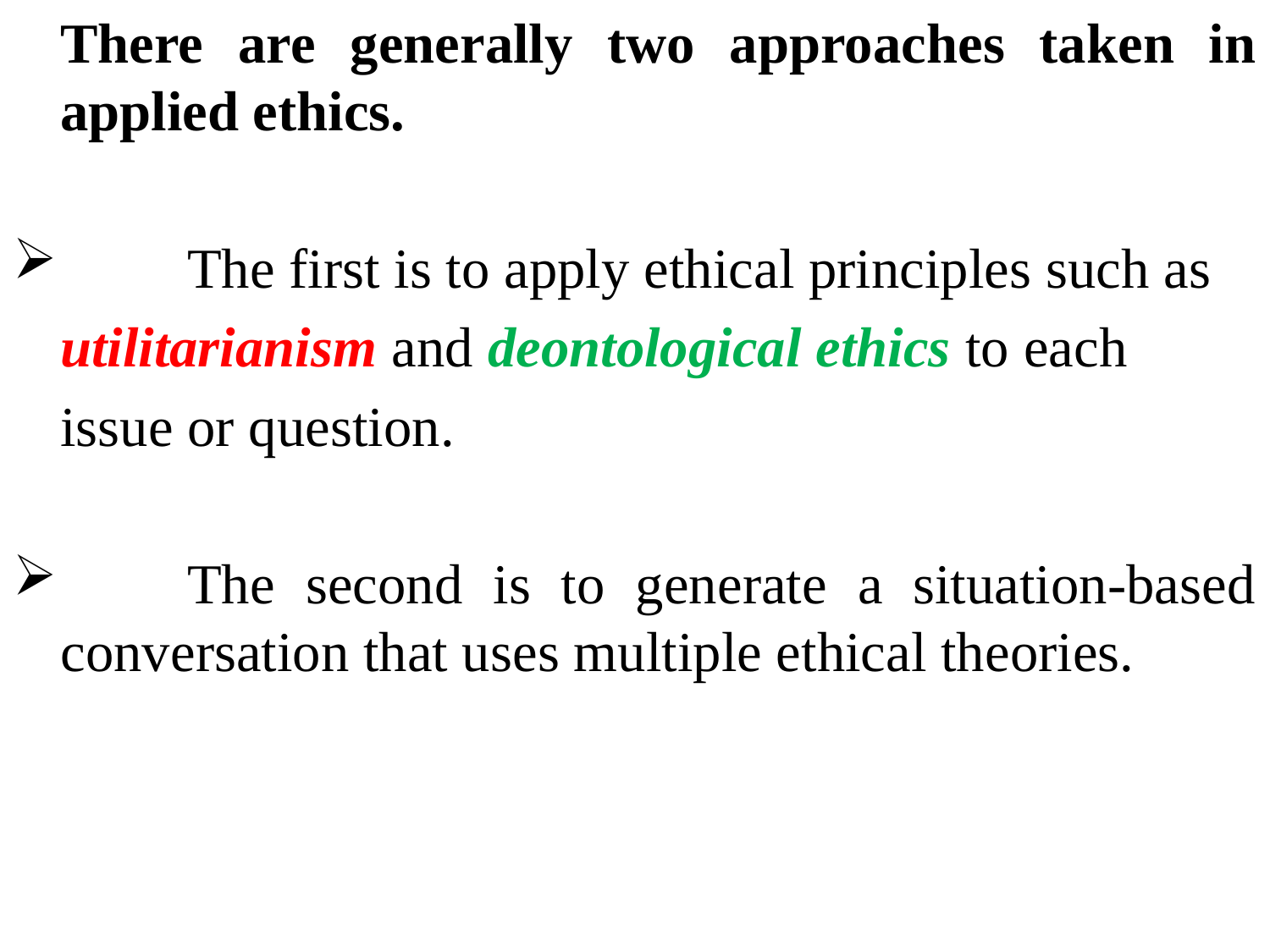

There are generally two approaches taken in applied ethics.

	The first is to apply ethical principles such as
	utilitarianism and deontological ethics to each
	issue or question.

	The second is to generate a situation-based conversation that uses multiple ethical theories.